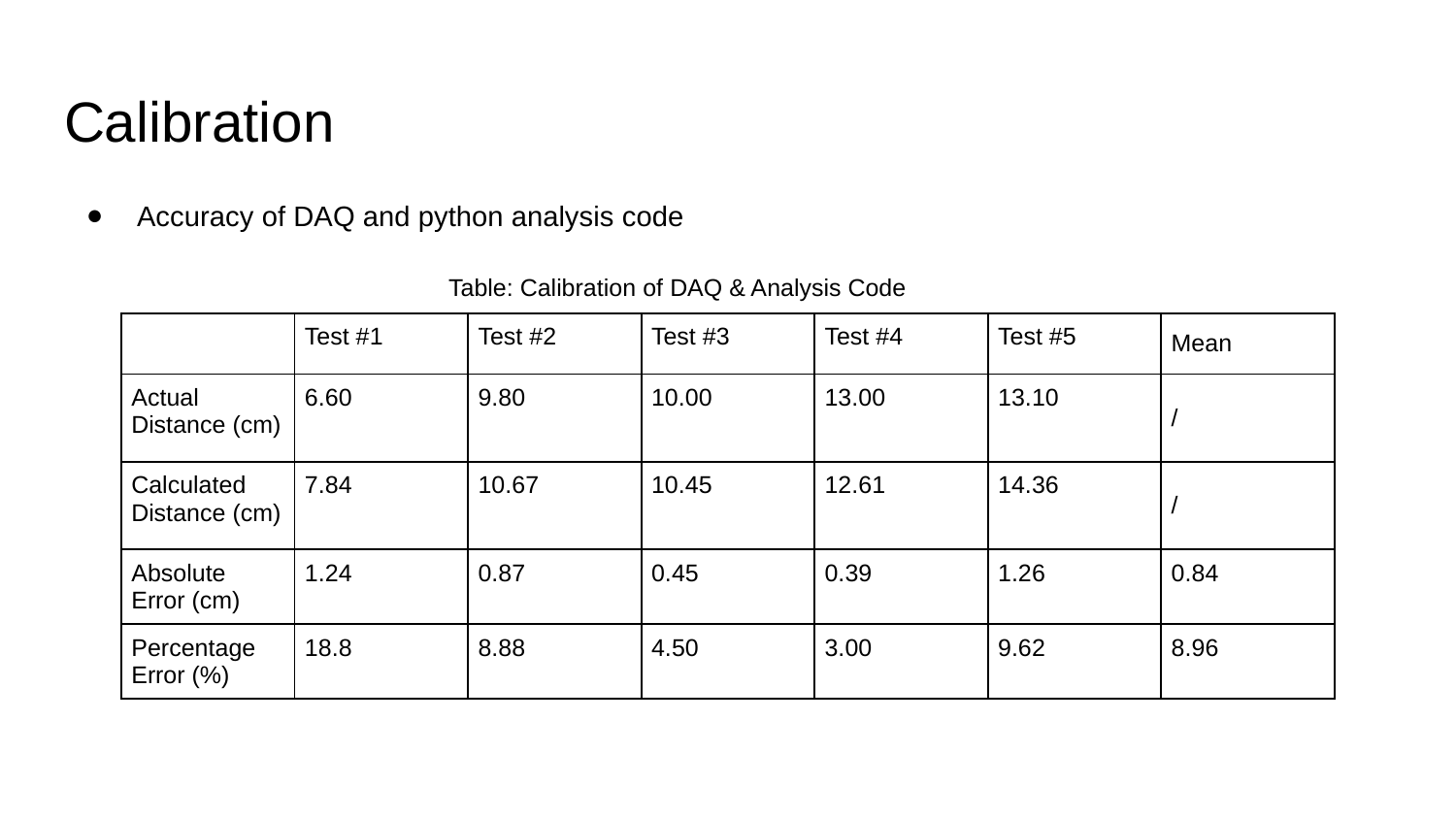

# Calibration
Accuracy of DAQ and python analysis code

Table: Calibration of DAQ & Analysis Code
|  | Test #1 | Test #2 | Test #3 | Test #4 | Test #5 | Mean |
| --- | --- | --- | --- | --- | --- | --- |
| Actual Distance (cm) | 6.60 | 9.80 | 10.00 | 13.00 | 13.10 | / |
| Calculated Distance (cm) | 7.84 | 10.67 | 10.45 | 12.61 | 14.36 | / |
| Absolute Error (cm) | 1.24 | 0.87 | 0.45 | 0.39 | 1.26 | 0.84 |
| Percentage Error (%) | 18.8 | 8.88 | 4.50 | 3.00 | 9.62 | 8.96 |